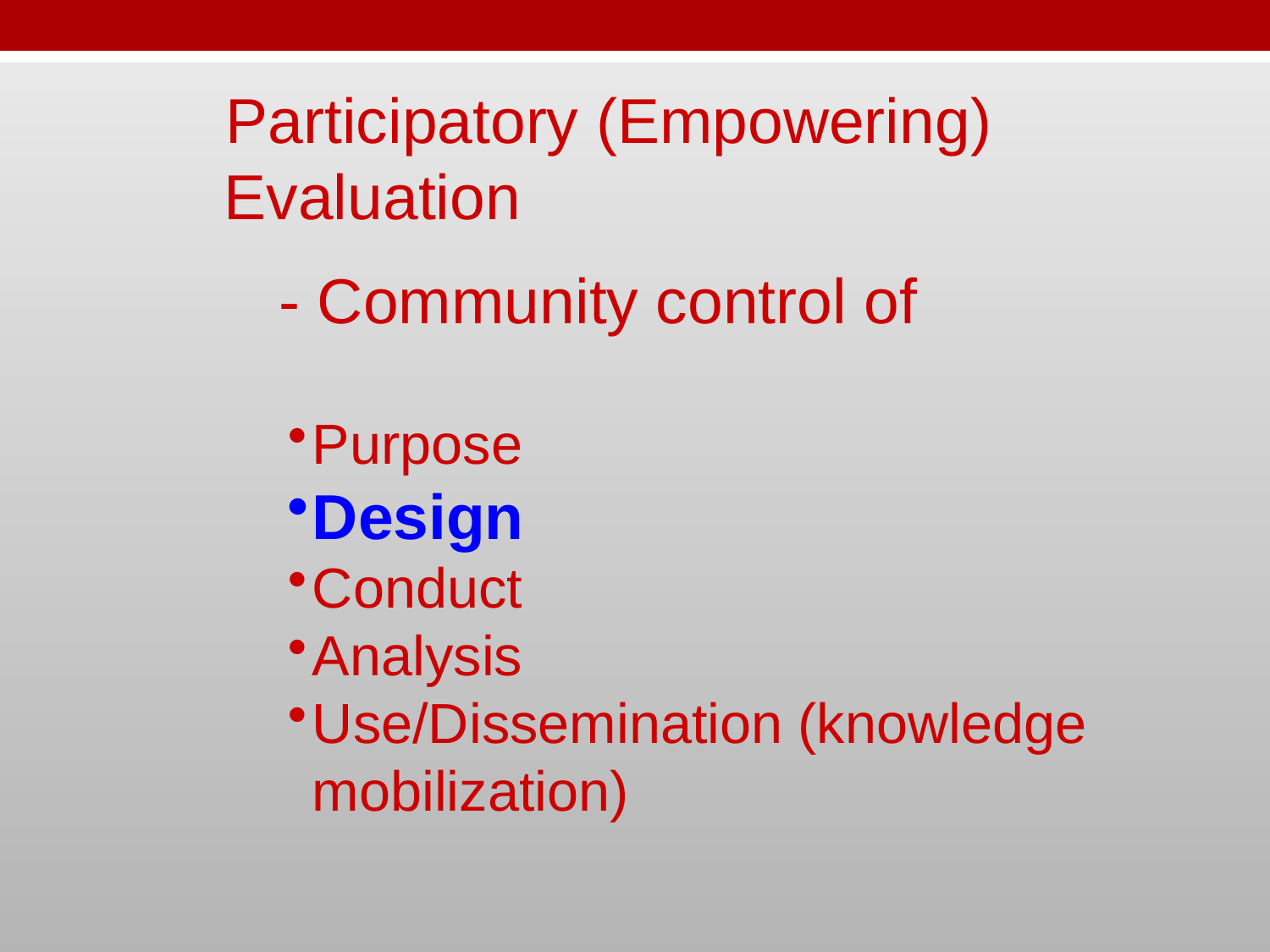

Participatory (Empowering) Evaluation
- Community control of
Purpose
Design
Conduct
Analysis
Use/Dissemination (knowledge mobilization)